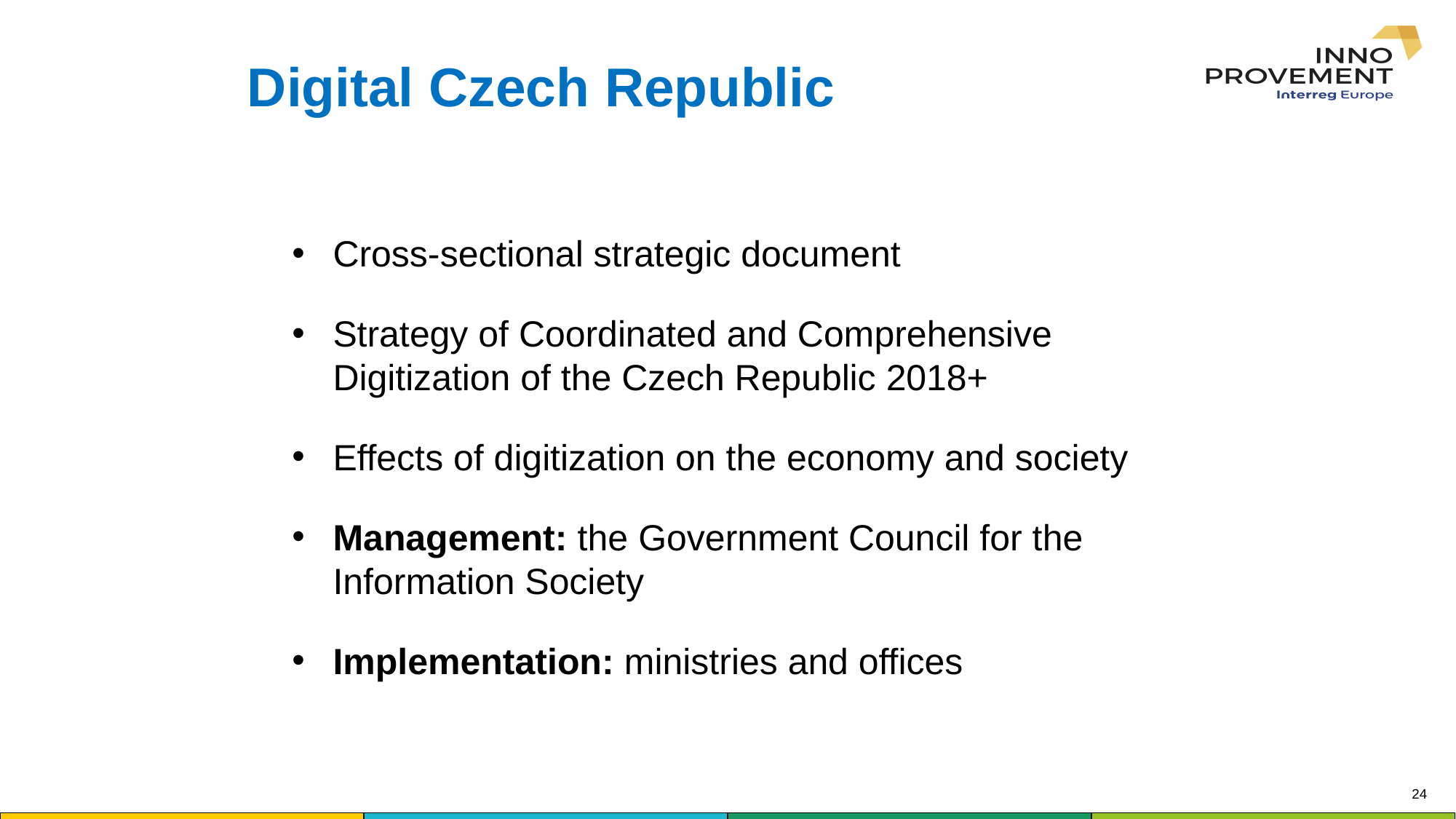

# Digital Czech Republic

Cross-sectional strategic document
Strategy of Coordinated and Comprehensive Digitization of the Czech Republic 2018+
Effects of digitization on the economy and society
Management: the Government Council for the Information Society
Implementation: ministries and offices